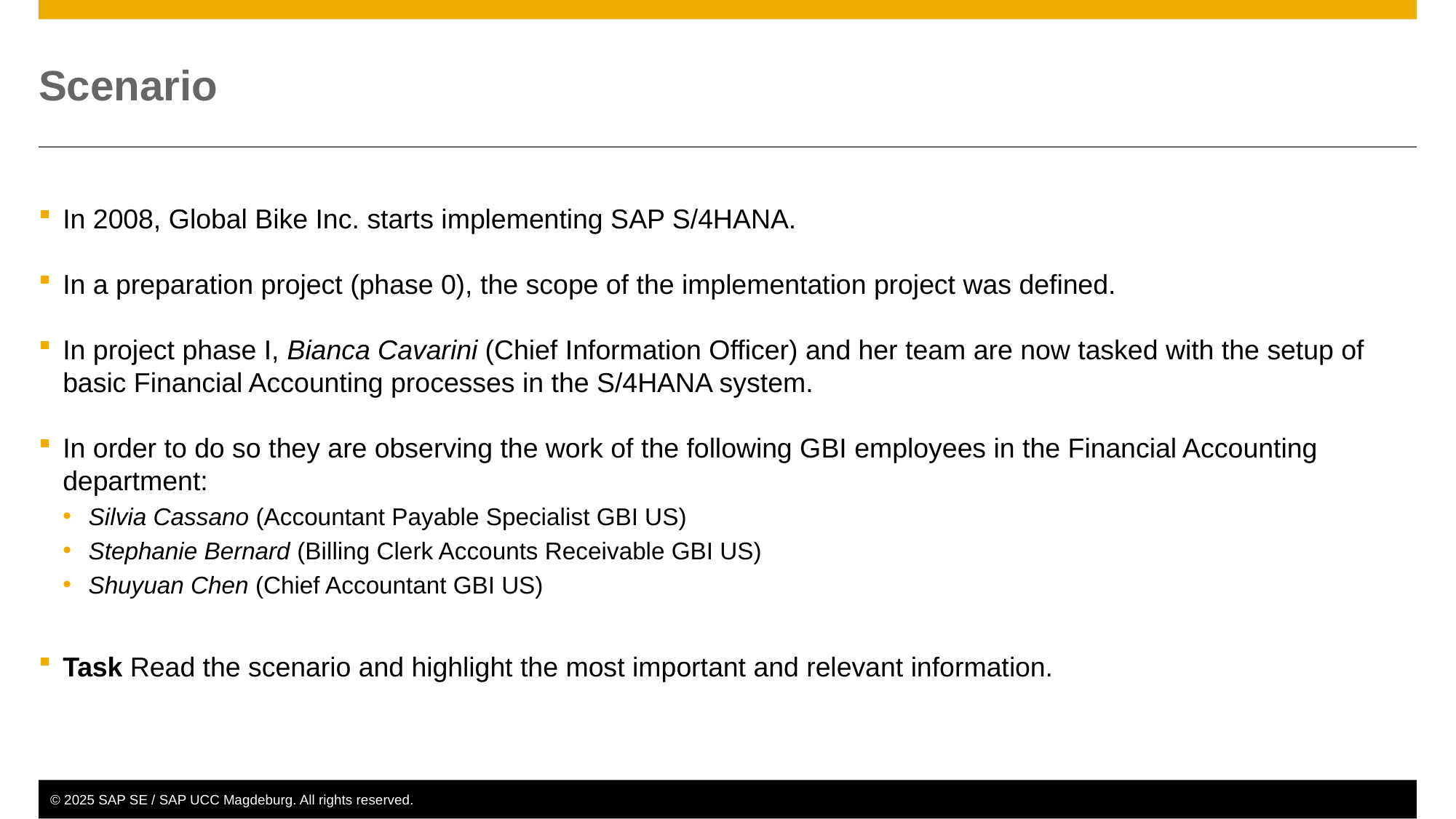

# Scenario
In 2008, Global Bike Inc. starts implementing SAP S/4HANA.

In a preparation project (phase 0), the scope of the implementation project was defined.

In project phase I, Bianca Cavarini (Chief Information Officer) and her team are now tasked with the setup of basic Financial Accounting processes in the S/4HANA system.

In order to do so they are observing the work of the following GBI employees in the Financial Accounting department:
Silvia Cassano (Accountant Payable Specialist GBI US)
Stephanie Bernard (Billing Clerk Accounts Receivable GBI US)
Shuyuan Chen (Chief Accountant GBI US)

Task Read the scenario and highlight the most important and relevant information.